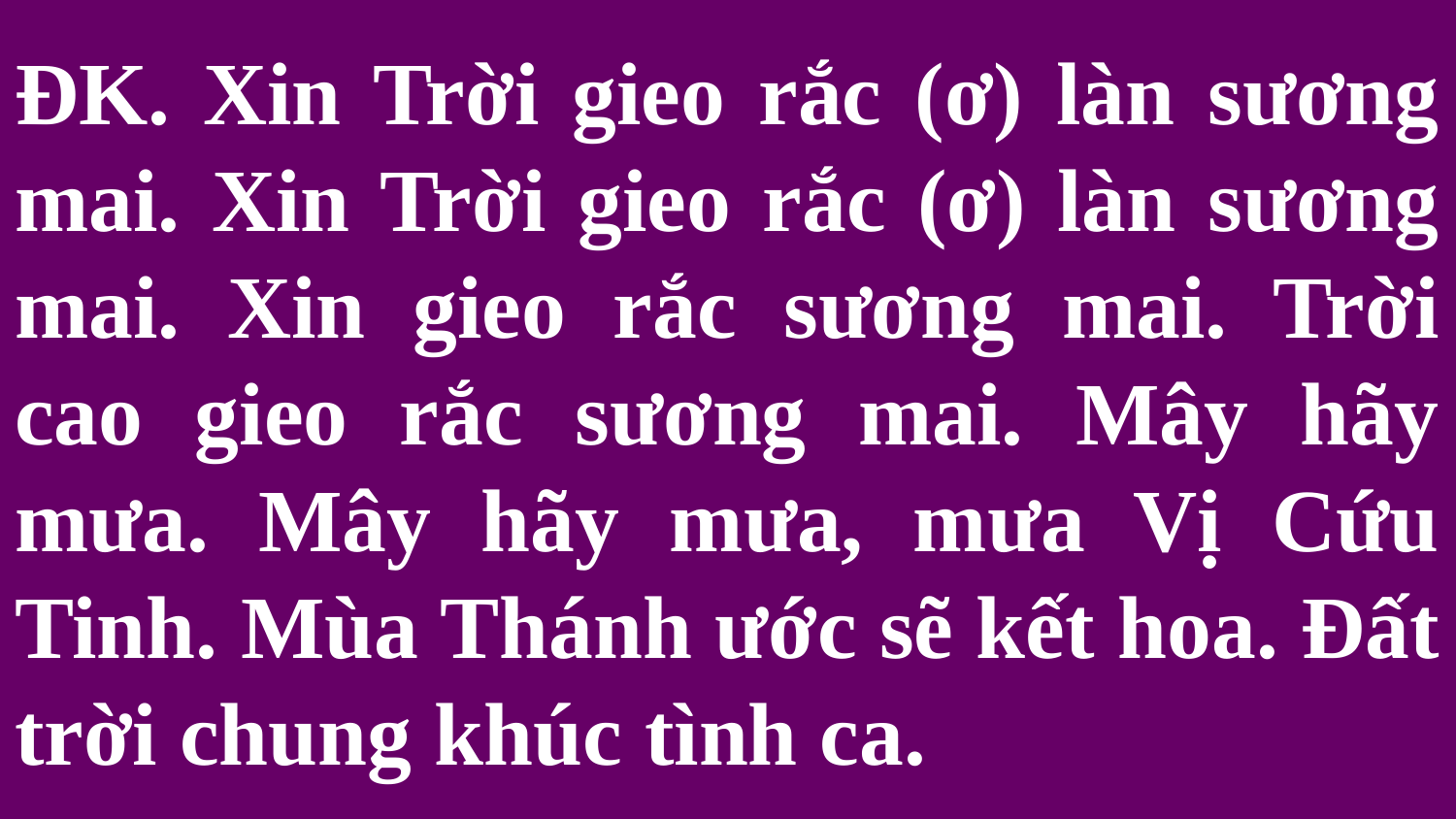

# ĐK. Xin Trời gieo rắc (ơ) làn sương mai. Xin Trời gieo rắc (ơ) làn sương mai. Xin gieo rắc sương mai. Trời cao gieo rắc sương mai. Mây hãy mưa. Mây hãy mưa, mưa Vị Cứu Tinh. Mùa Thánh ước sẽ kết hoa. Đất trời chung khúc tình ca.